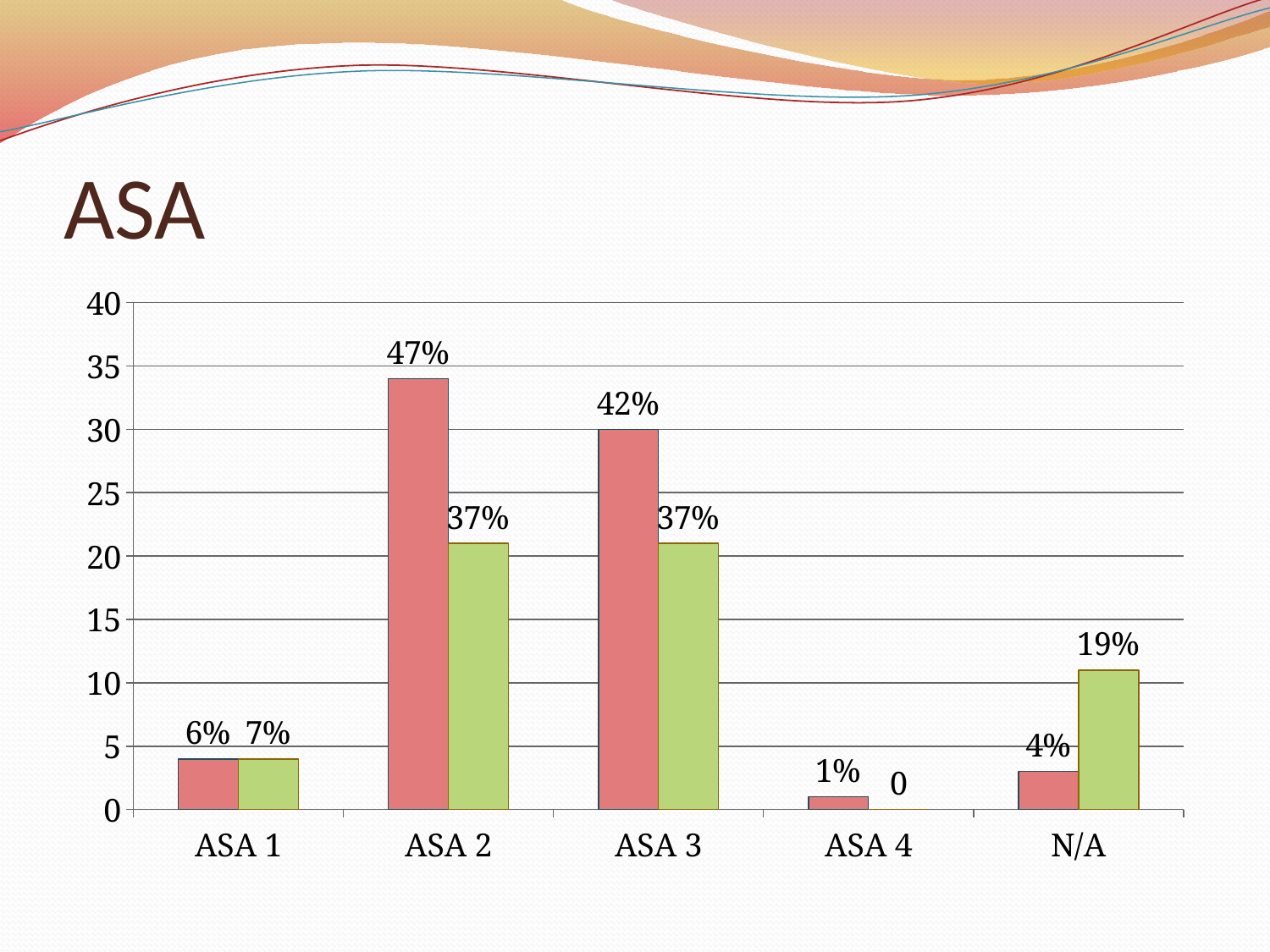

# ASA

### Chart

| Category | LAP | OPEN |
|---|---|---|
| ASA 1 | 4.0 | 4.0 |
| ASA 2 | 34.0 | 21.0 |
| ASA 3 | 30.0 | 21.0 |
| ASA 4 | 1.0 | 0.0 |
| N/A | 3.0 | 11.0 |